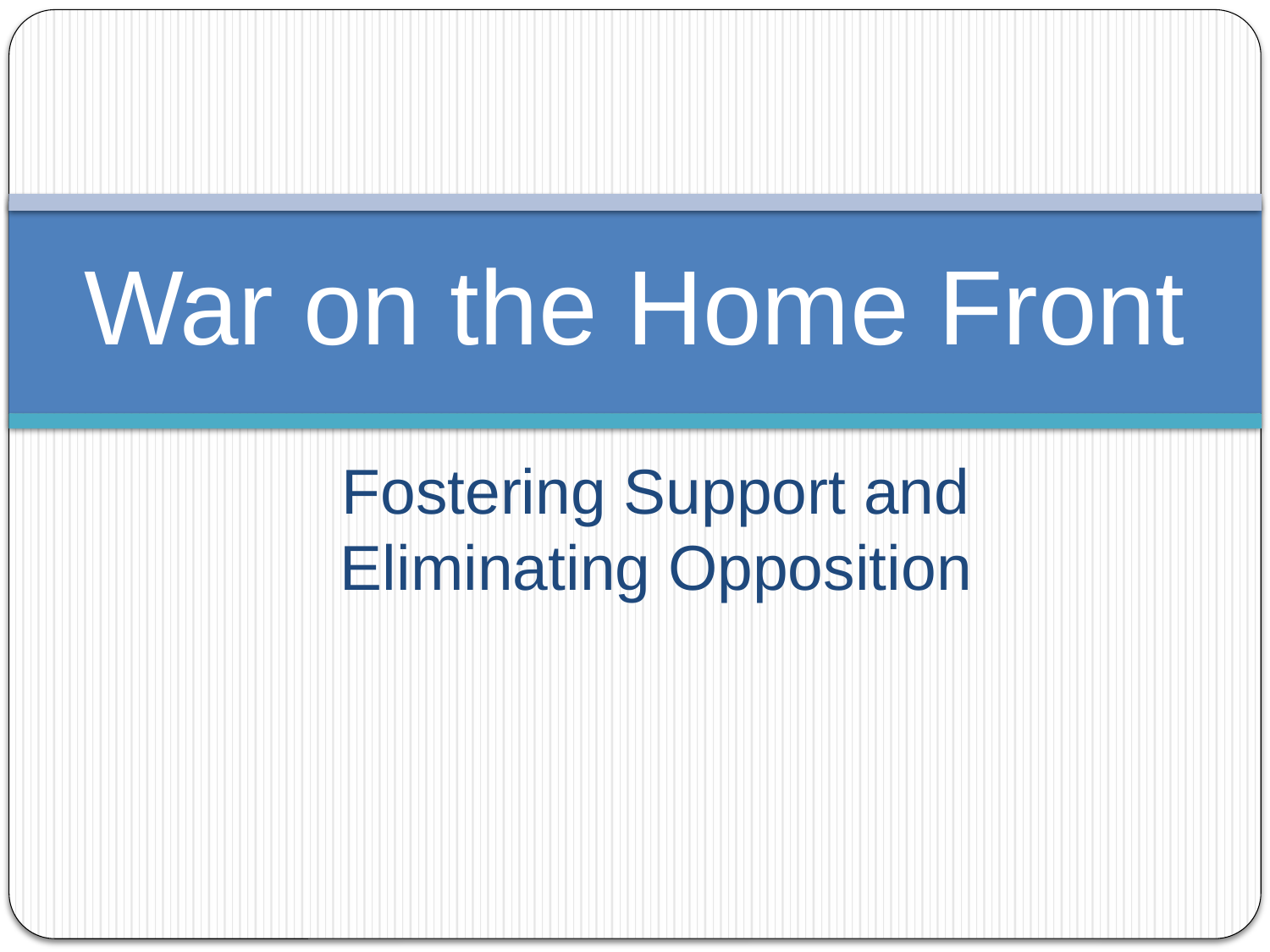

# War on the Home Front
Fostering Support and Eliminating Opposition